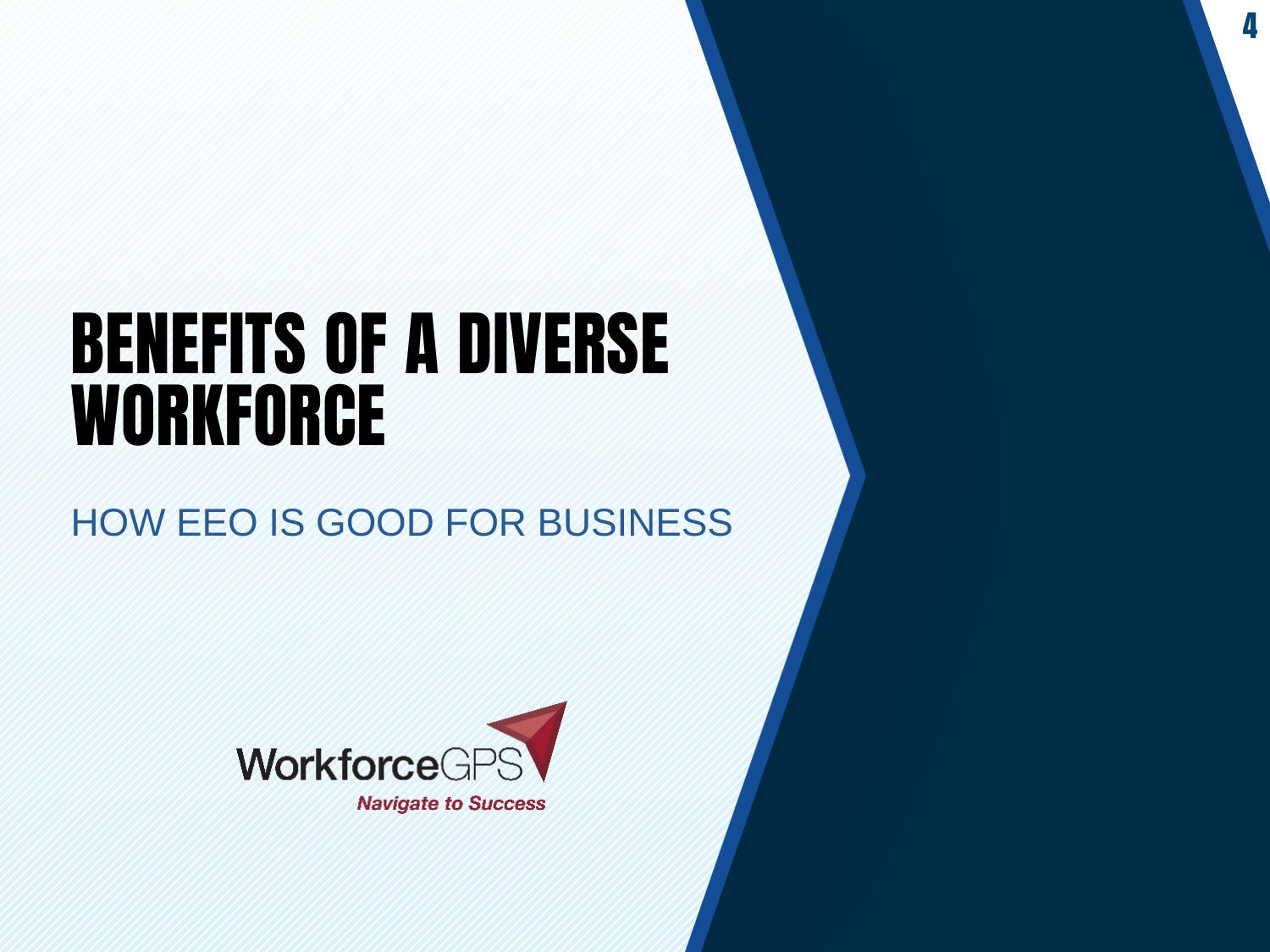

# Benefits of a Diverse Workforce
How EEO is Good for Business